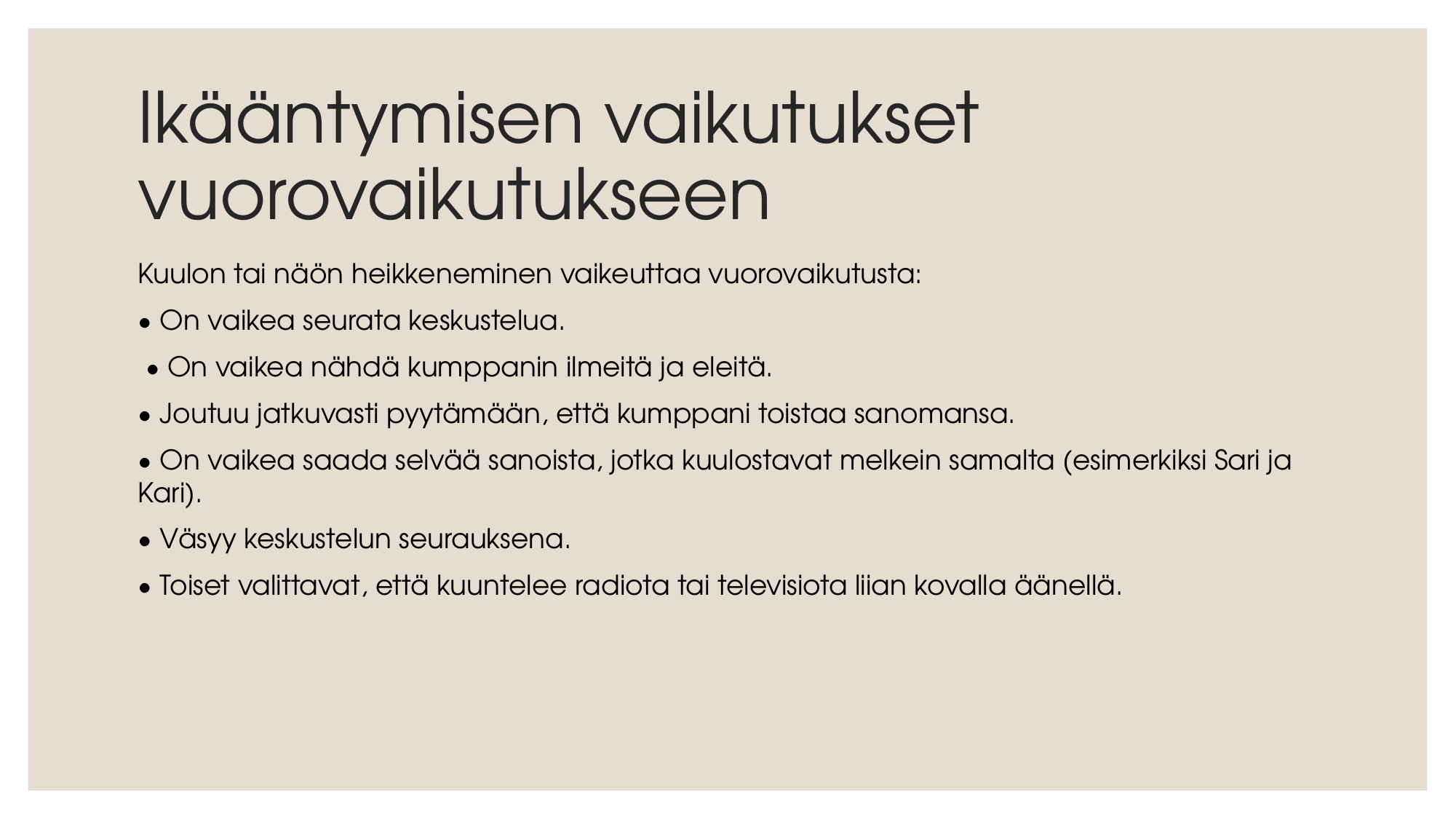

# Ikääntymisen vaikutukset vuorovaikutukseen
Kuulon tai näön heikkeneminen vaikeuttaa vuorovaikutusta:
• On vaikea seurata keskustelua.
 • On vaikea nähdä kumppanin ilmeitä ja eleitä.
• Joutuu jatkuvasti pyytämään, että kumppani toistaa sanomansa.
• On vaikea saada selvää sanoista, jotka kuulostavat melkein samalta (esimerkiksi Sari ja Kari).
• Väsyy keskustelun seurauksena.
• Toiset valittavat, että kuuntelee radiota tai televisiota liian kovalla äänellä.